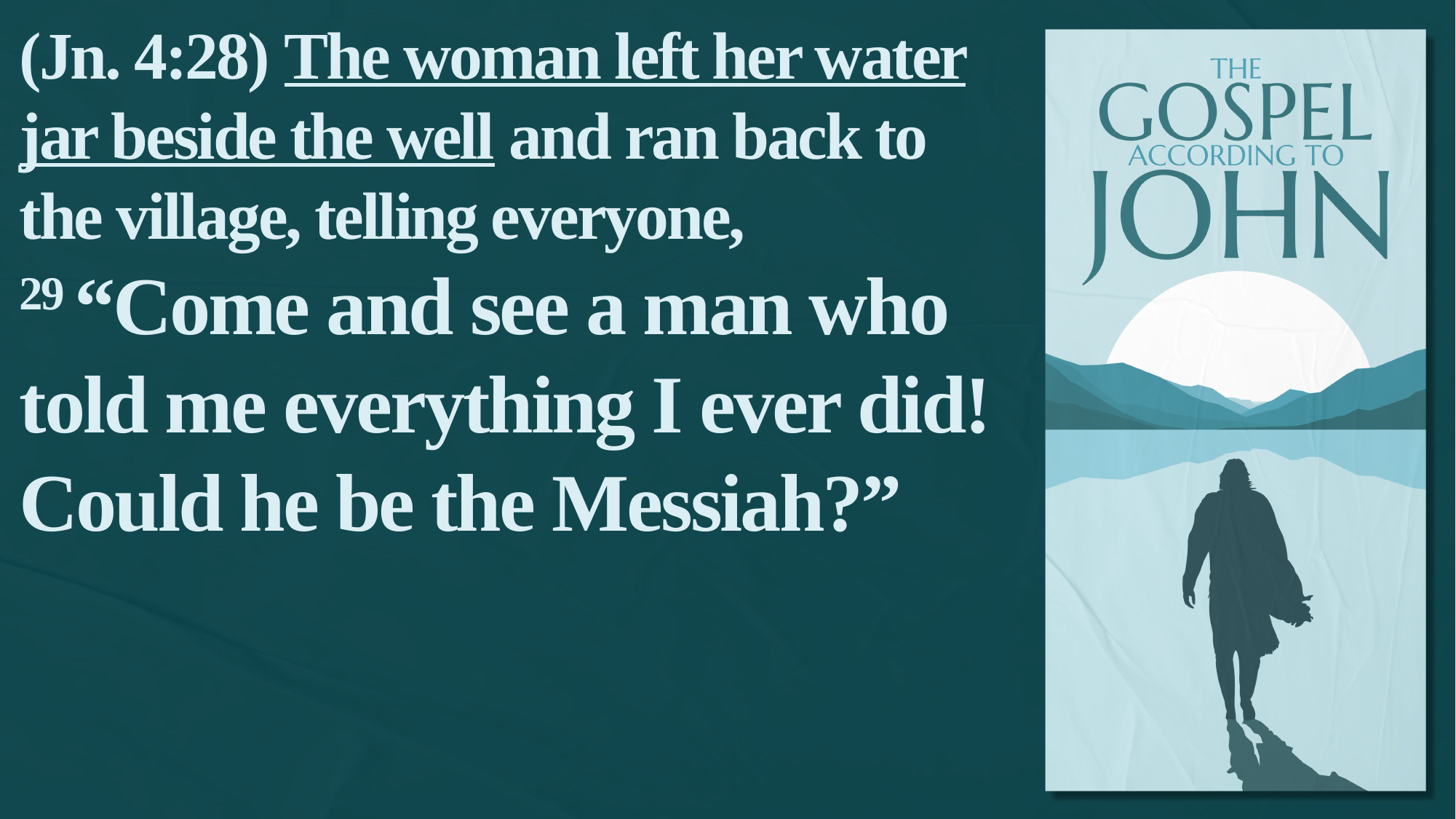

(Jn. 4:28) The woman left her water jar beside the well and ran back to the village, telling everyone,
29 “Come and see a man who told me everything I ever did!
Could he be the Messiah?”